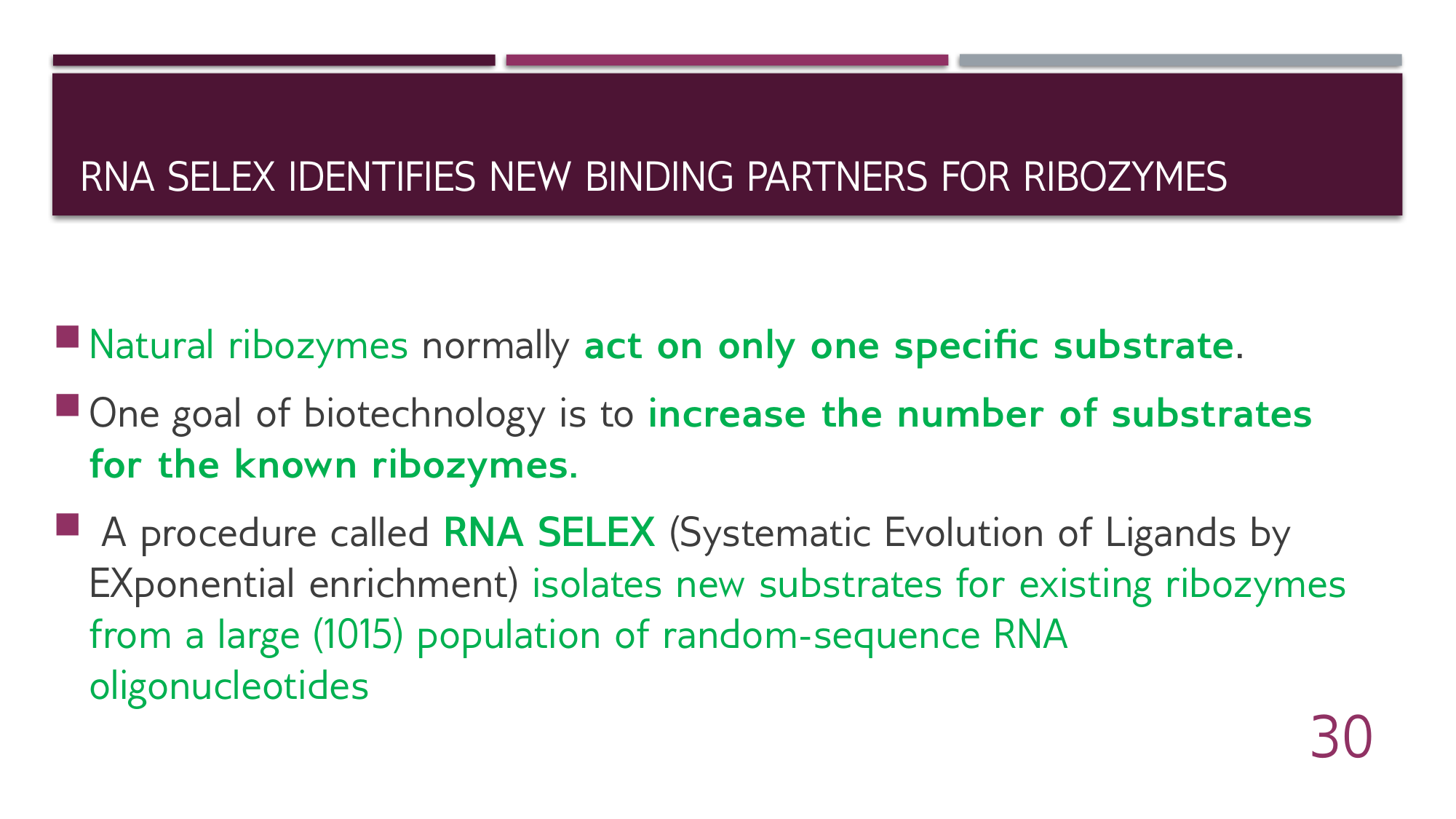

# RNA SELEX IDENTIFIES NEW BINDING PARTNERS FOR RIBOZYMES
Natural ribozymes normally act on only one specific substrate.
One goal of biotechnology is to increase the number of substrates for the known ribozymes.
 A procedure called RNA SELEX (Systematic Evolution of Ligands by EXponential enrichment) isolates new substrates for existing ribozymes from a large (1015) population of random-sequence RNA oligonucleotides
30